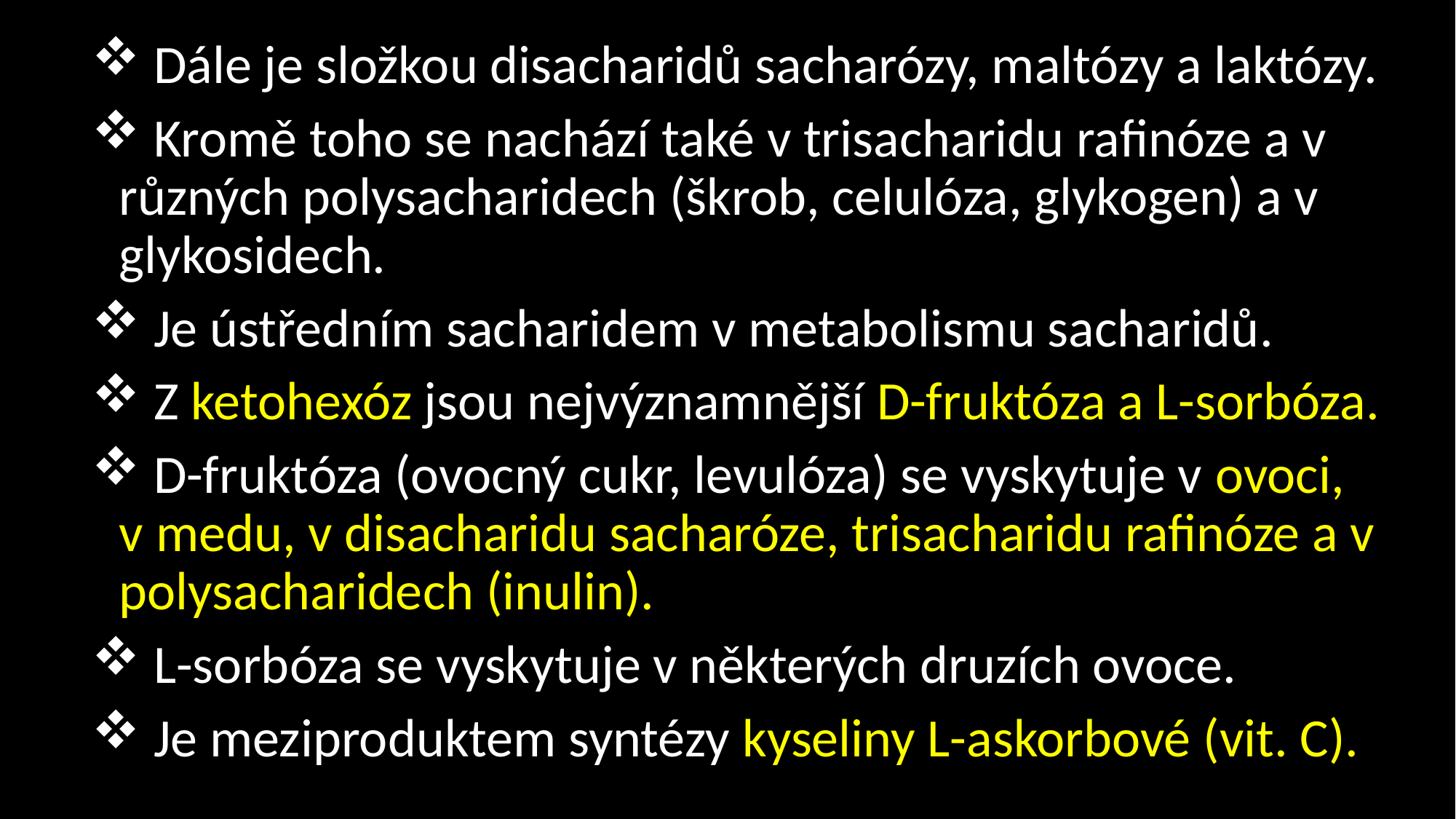

Dále je složkou disacharidů sacharózy, maltózy a laktózy.
 Kromě toho se nachází také v trisacharidu rafinóze a v různých polysacharidech (škrob, celulóza, glykogen) a v glykosidech.
 Je ústředním sacharidem v metabolismu sacharidů.
 Z ketohexóz jsou nejvýznamnější D-fruktóza a L-sorbóza.
 D-fruktóza (ovocný cukr, levulóza) se vyskytuje v ovoci, v medu, v disacharidu sacharóze, trisacharidu rafinóze a v polysacharidech (inulin).
 L-sorbóza se vyskytuje v některých druzích ovoce.
 Je meziproduktem syntézy kyseliny L-askorbové (vit. C).